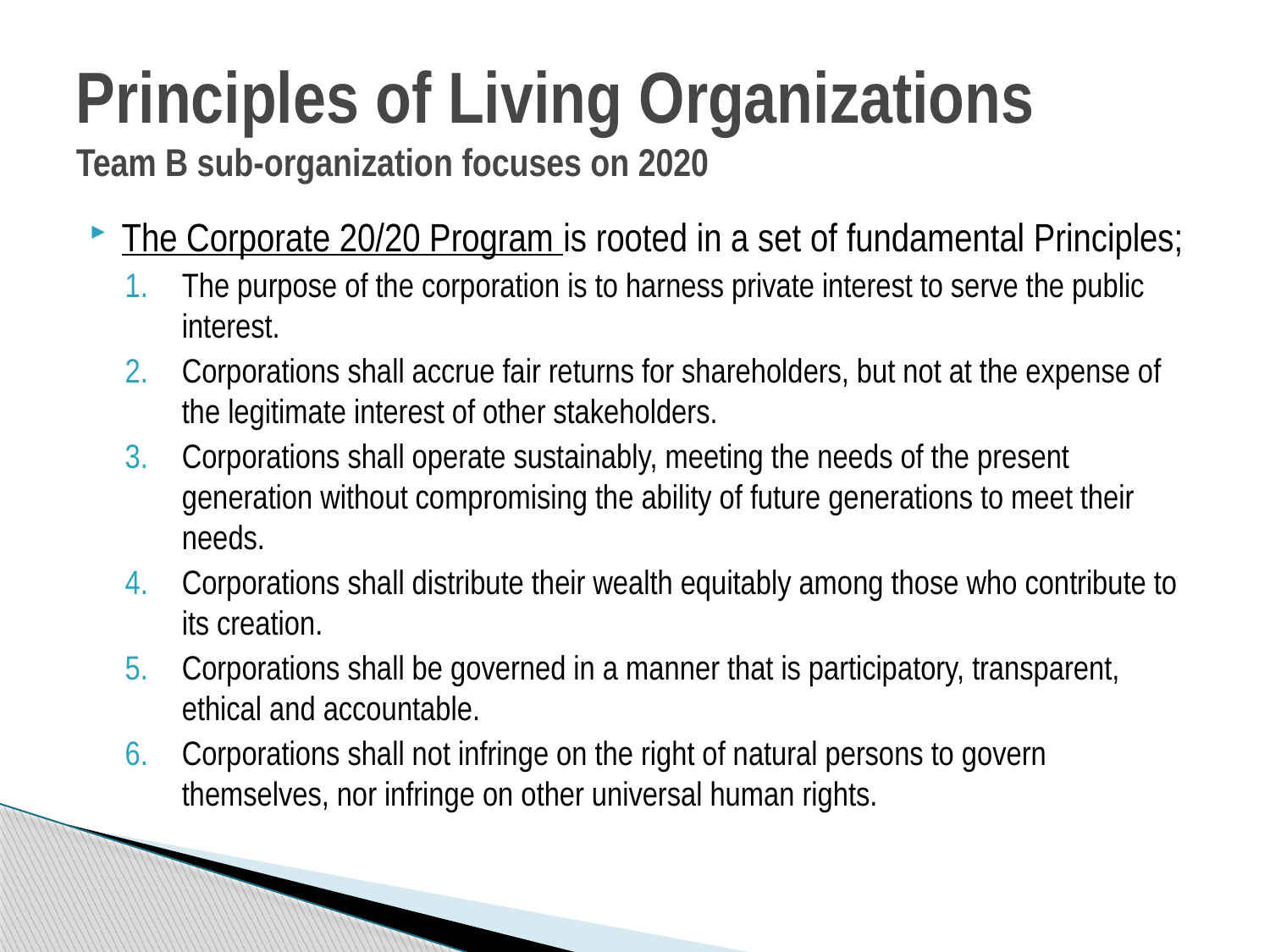

# Principles of Living Organizations Team B sub-organization focuses on 2020
The Corporate 20/20 Program is rooted in a set of fundamental Principles;
The purpose of the corporation is to harness private interest to serve the public interest.
Corporations shall accrue fair returns for shareholders, but not at the expense of the legitimate interest of other stakeholders.
Corporations shall operate sustainably, meeting the needs of the present generation without compromising the ability of future generations to meet their needs.
Corporations shall distribute their wealth equitably among those who contribute to its creation.
Corporations shall be governed in a manner that is participatory, transparent, ethical and accountable.
Corporations shall not infringe on the right of natural persons to govern themselves, nor infringe on other universal human rights.